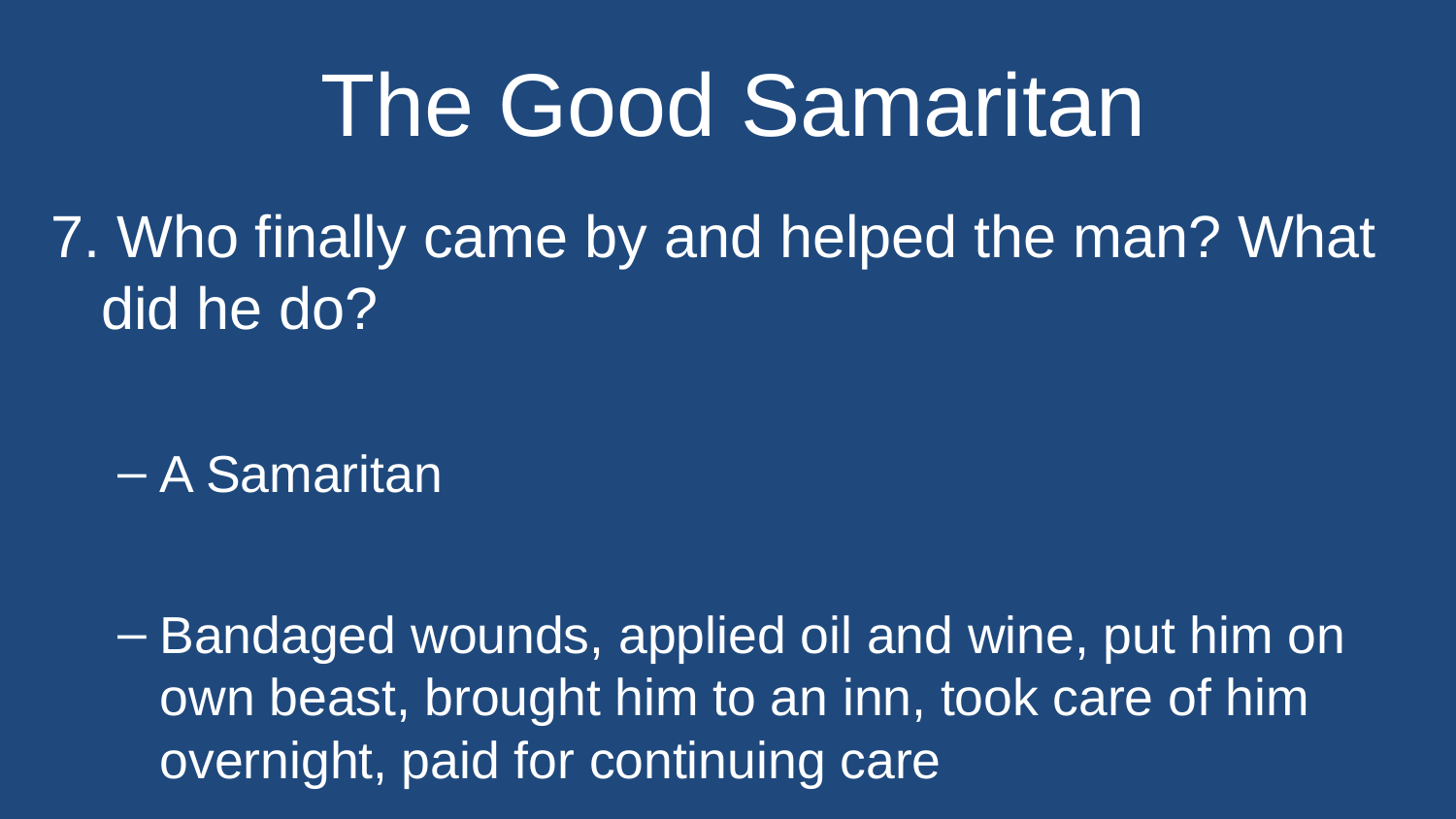

# The Good Samaritan
7. Who finally came by and helped the man? What did he do?

A Samaritan

Bandaged wounds, applied oil and wine, put him on own beast, brought him to an inn, took care of him overnight, paid for continuing care